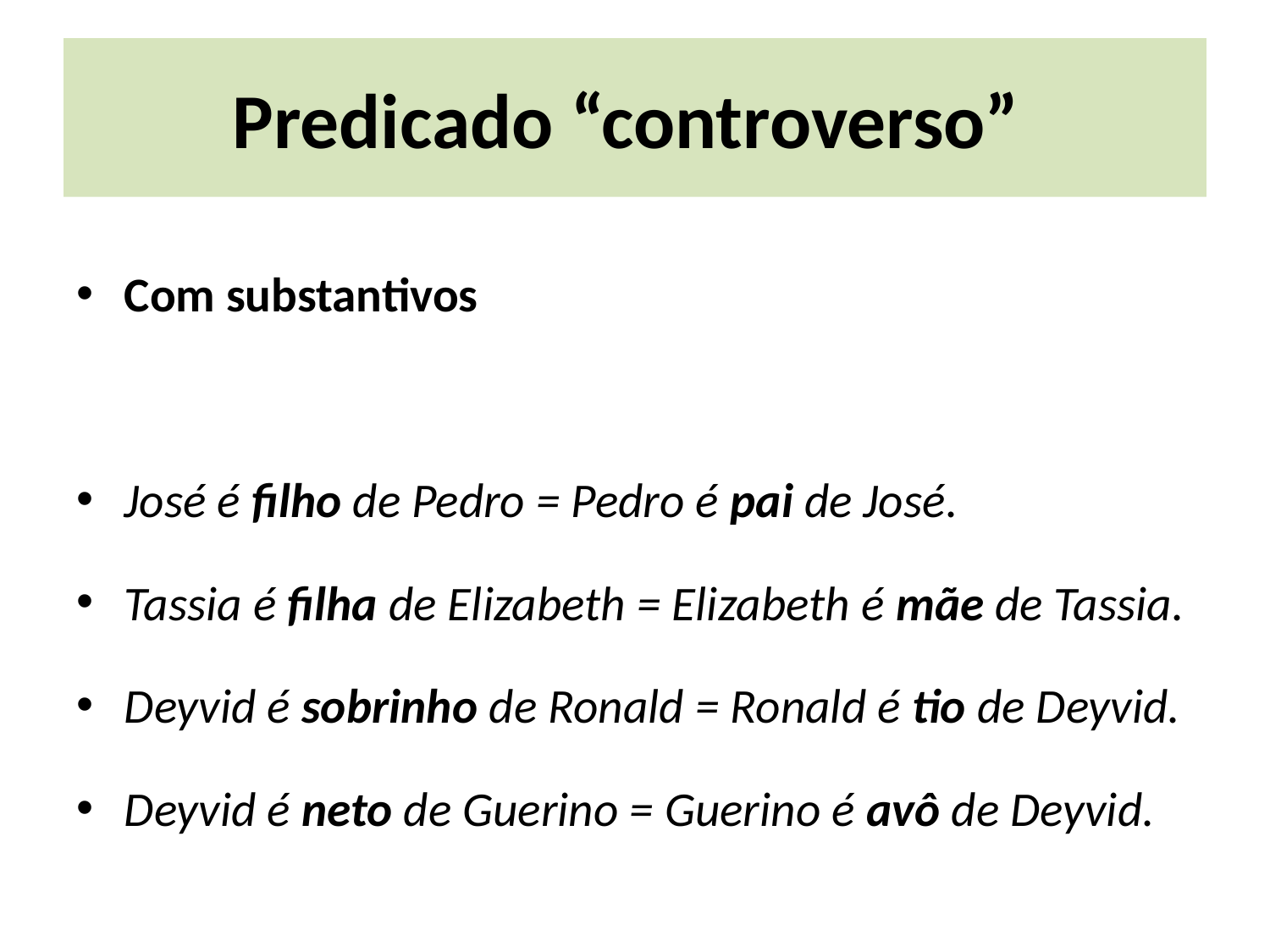

# Predicado “controverso”
Com substantivos

José é filho de Pedro = Pedro é pai de José.
Tassia é filha de Elizabeth = Elizabeth é mãe de Tassia.
Deyvid é sobrinho de Ronald = Ronald é tio de Deyvid.
Deyvid é neto de Guerino = Guerino é avô de Deyvid.